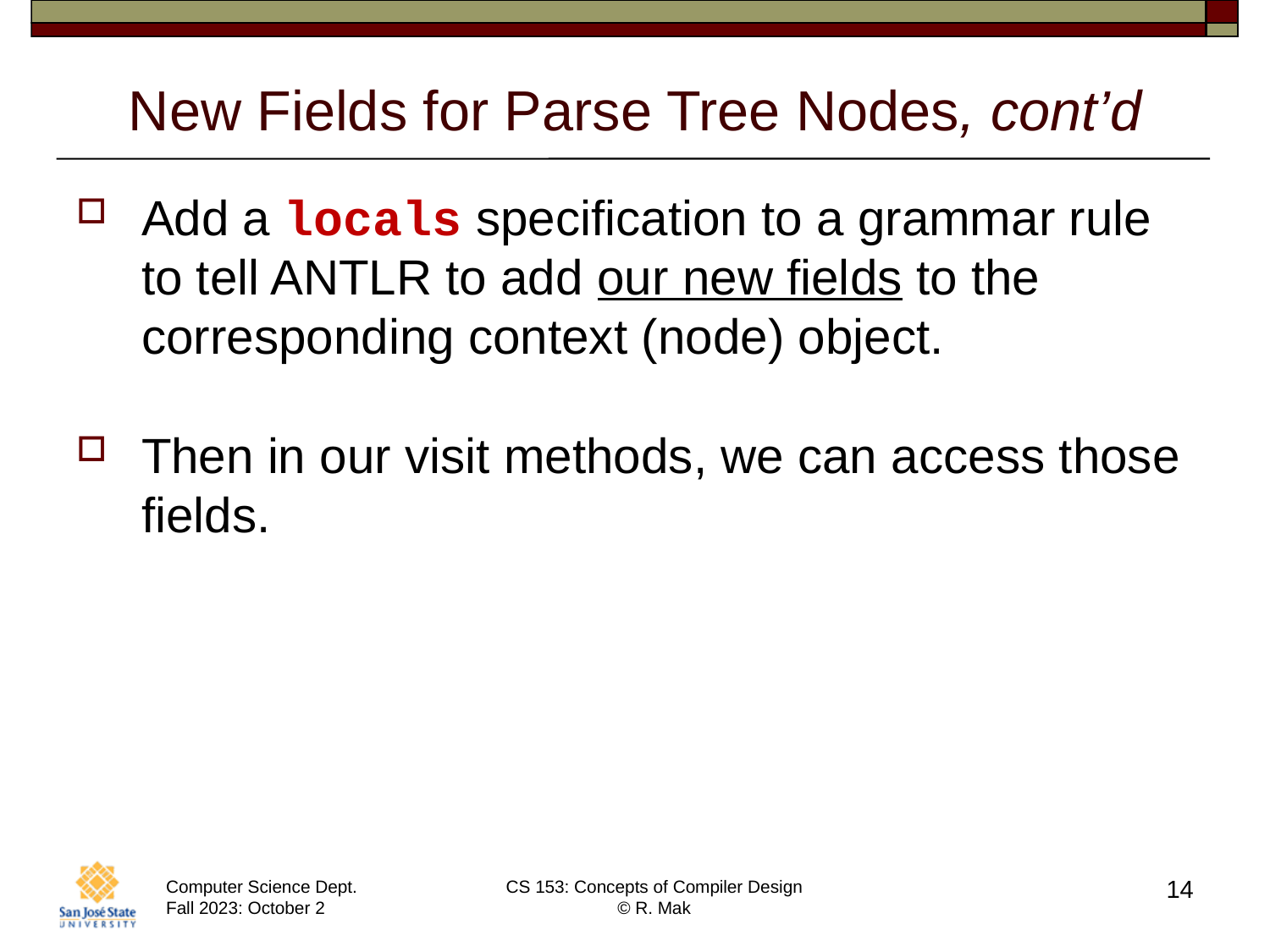

# New Fields for Parse Tree Nodes, cont’d
Add a locals specification to a grammar rule to tell ANTLR to add our new fields to the corresponding context (node) object.

Then in our visit methods, we can access those fields.
14